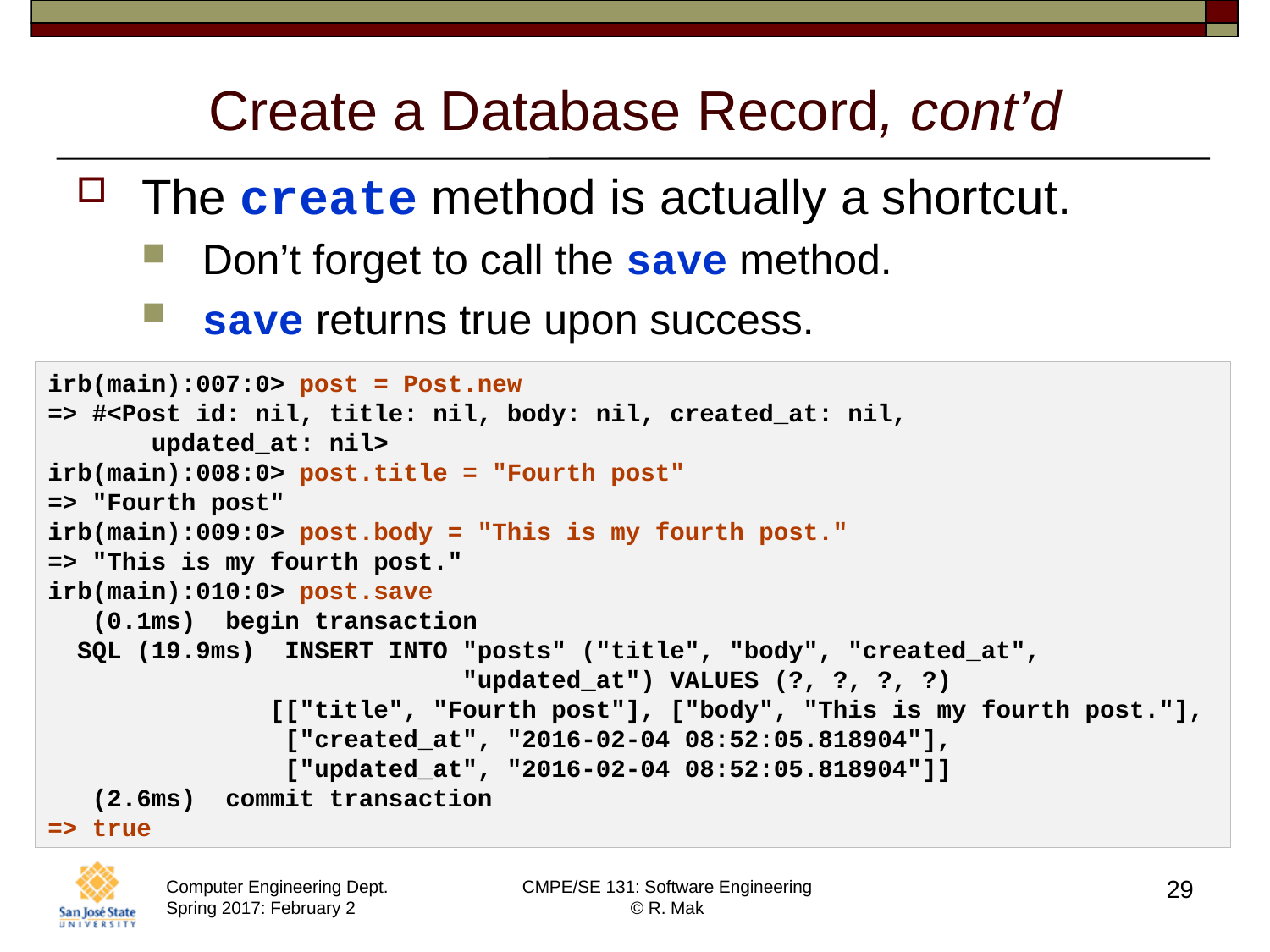

# Create a Database Record, cont’d
The create method is actually a shortcut.
Don’t forget to call the save method.
save returns true upon success.
irb(main):007:0> post = Post.new
=> #<Post id: nil, title: nil, body: nil, created_at: nil,
       updated_at: nil>
irb(main):008:0> post.title = "Fourth post"
=> "Fourth post"
irb(main):009:0> post.body = "This is my fourth post."
=> "This is my fourth post."
irb(main):010:0> post.save
   (0.1ms)  begin transaction
  SQL (19.9ms)  INSERT INTO "posts" ("title", "body", "created_at",
                            "updated_at") VALUES (?, ?, ?, ?)
               [["title", "Fourth post"], ["body", "This is my fourth post."],
                ["created_at", "2016-02-04 08:52:05.818904"],
                ["updated_at", "2016-02-04 08:52:05.818904"]]
   (2.6ms)  commit transaction
=> true
29